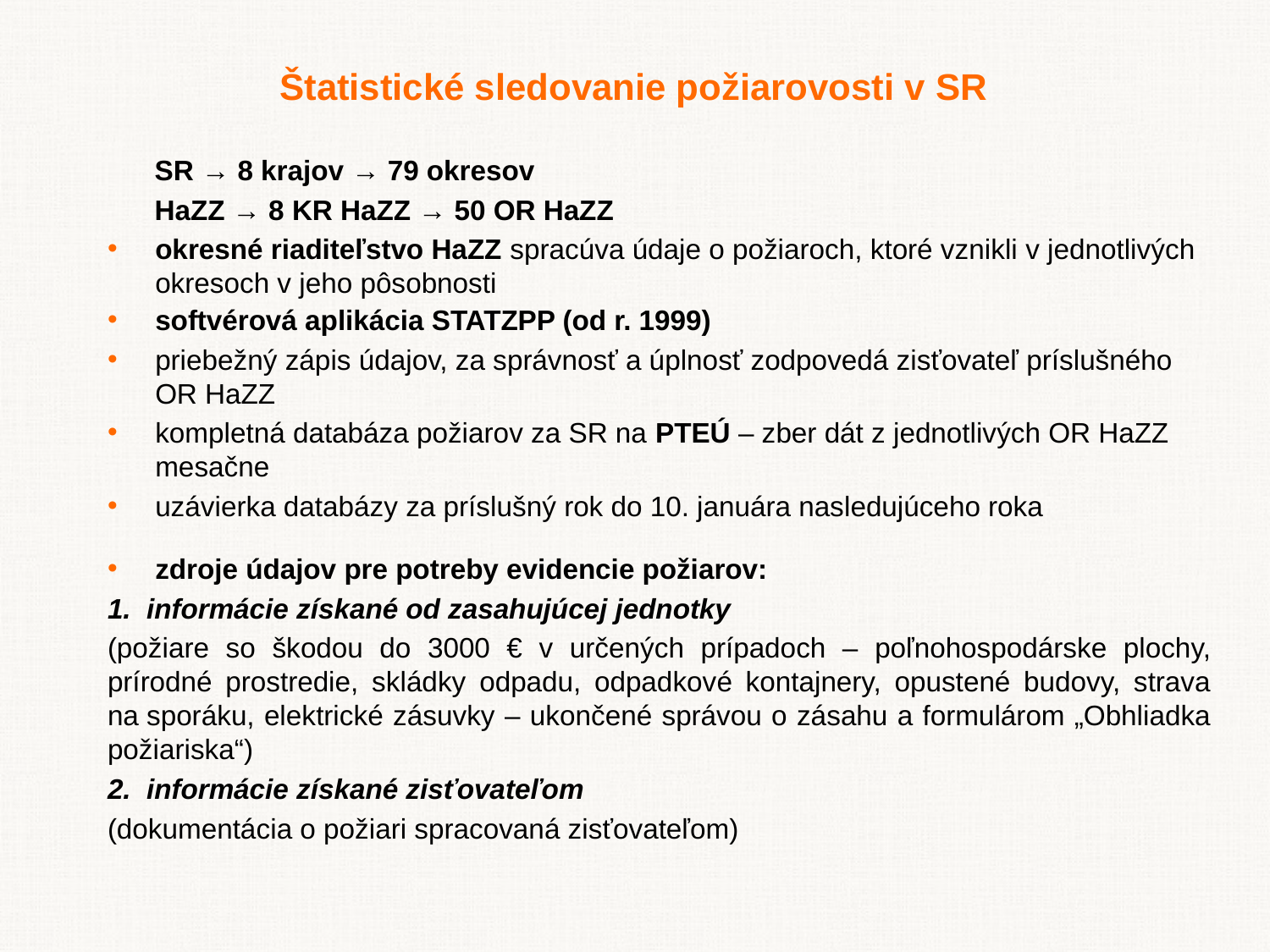

Štatistické sledovanie požiarovosti v SR
      SR → 8 krajov → 79 okresov
      HaZZ → 8 KR HaZZ → 50 OR HaZZ
okresné riaditeľstvo HaZZ spracúva údaje o požiaroch, ktoré vznikli v jednotlivých okresoch v jeho pôsobnosti
softvérová aplikácia STATZPP (od r. 1999)
priebežný zápis údajov, za správnosť a úplnosť zodpovedá zisťovateľ príslušného OR HaZZ
kompletná databáza požiarov za SR na PTEÚ – zber dát z jednotlivých OR HaZZ mesačne
uzávierka databázy za príslušný rok do 10. januára nasledujúceho roka
zdroje údajov pre potreby evidencie požiarov:
1.  informácie získané od zasahujúcej jednotky
(požiare so škodou do 3000 € v určených prípadoch – poľnohospodárske plochy, prírodné prostredie, skládky odpadu, odpadkové kontajnery, opustené budovy, strava na sporáku, elektrické zásuvky – ukončené správou o zásahu a formulárom „Obhliadka požiariska“)
2.  informácie získané zisťovateľom
(dokumentácia o požiari spracovaná zisťovateľom)